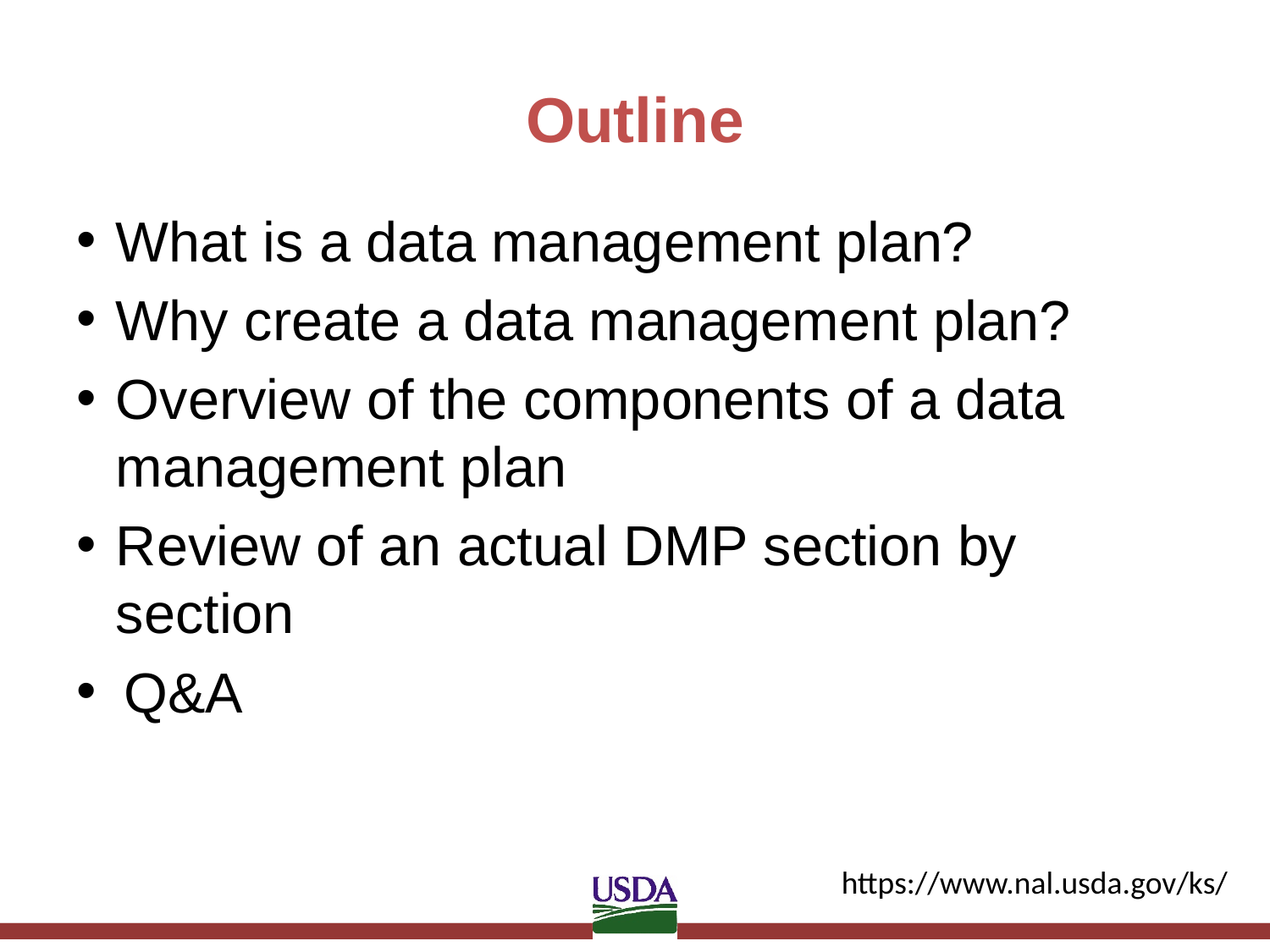

# Outline
What is a data management plan?
Why create a data management plan?
Overview of the components of a data management plan
Review of an actual DMP section by section
Q&A
https://www.nal.usda.gov/ks/